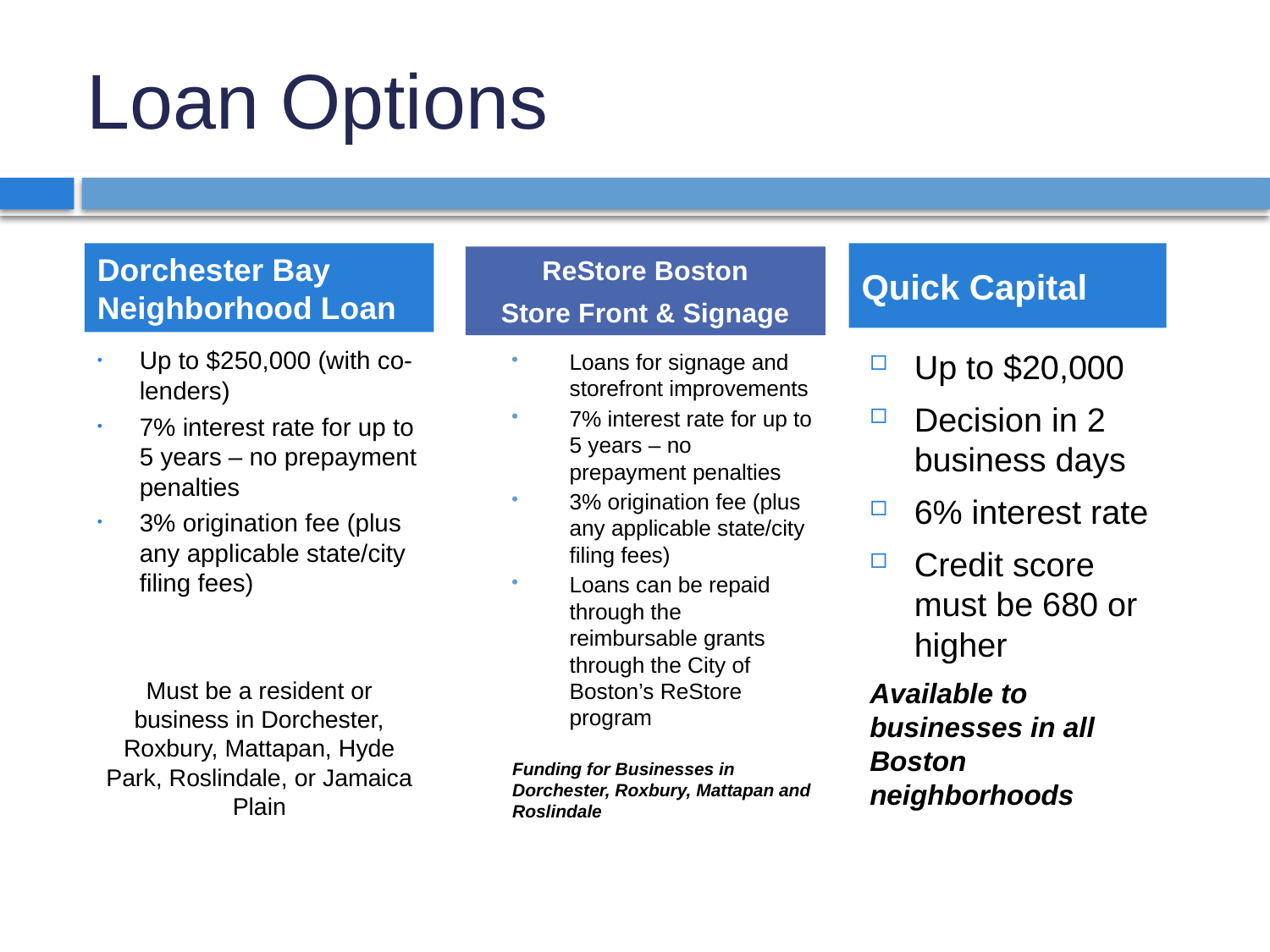

# Loan Options
Dorchester Bay Neighborhood Loan
Quick Capital
ReStore Boston
Store Front & Signage
Up to $250,000 (with co-lenders)
7% interest rate for up to 5 years – no prepayment penalties
3% origination fee (plus any applicable state/city filing fees)

Must be a resident or business in Dorchester, Roxbury, Mattapan, Hyde Park, Roslindale, or Jamaica Plain

Up to $20,000
Decision in 2 business days
6% interest rate
Credit score must be 680 or higher
Available to businesses in all Boston neighborhoods

Loans for signage and storefront improvements
7% interest rate for up to 5 years – no prepayment penalties
3% origination fee (plus any applicable state/city filing fees)
Loans can be repaid through the reimbursable grants through the City of Boston’s ReStore program

Funding for Businesses in Dorchester, Roxbury, Mattapan and Roslindale